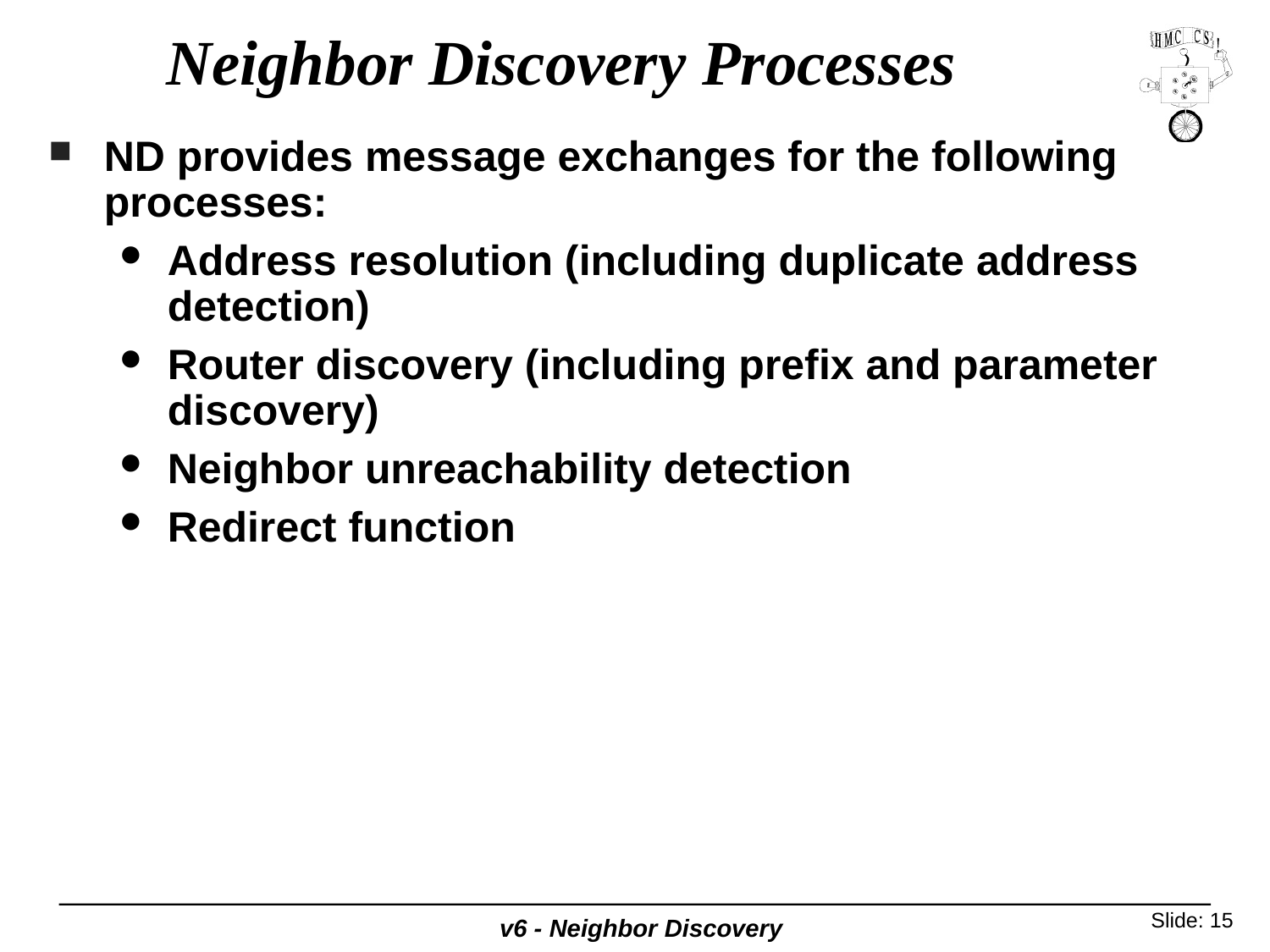

# Neighbor Discovery Processes
ND provides message exchanges for the following processes:
Address resolution (including duplicate address detection)
Router discovery (including prefix and parameter discovery)
Neighbor unreachability detection
Redirect function